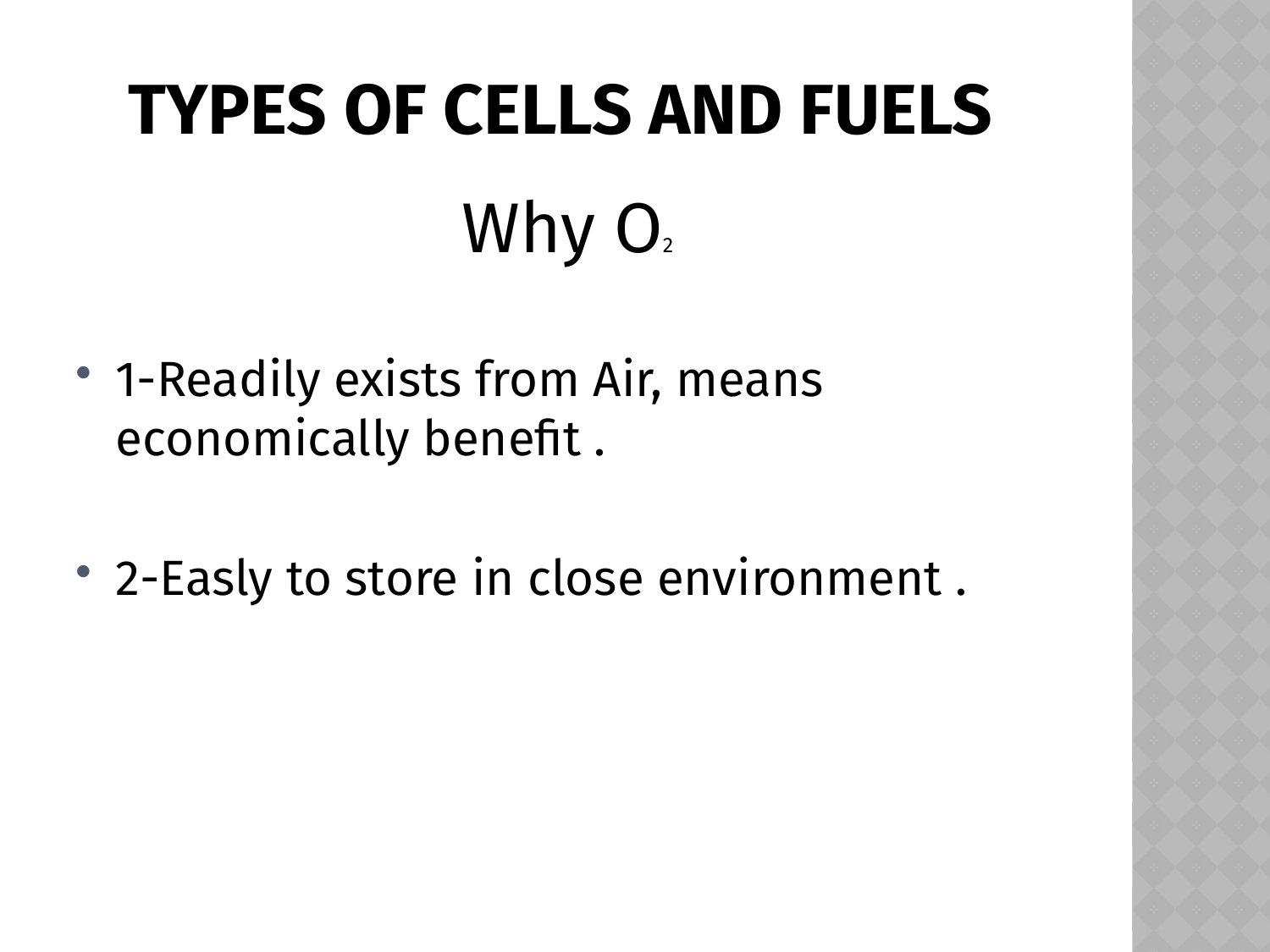

# Types of cells and fuels
Why O2

1-Readily exists from Air, means economically benefit .

2-Easly to store in close environment .